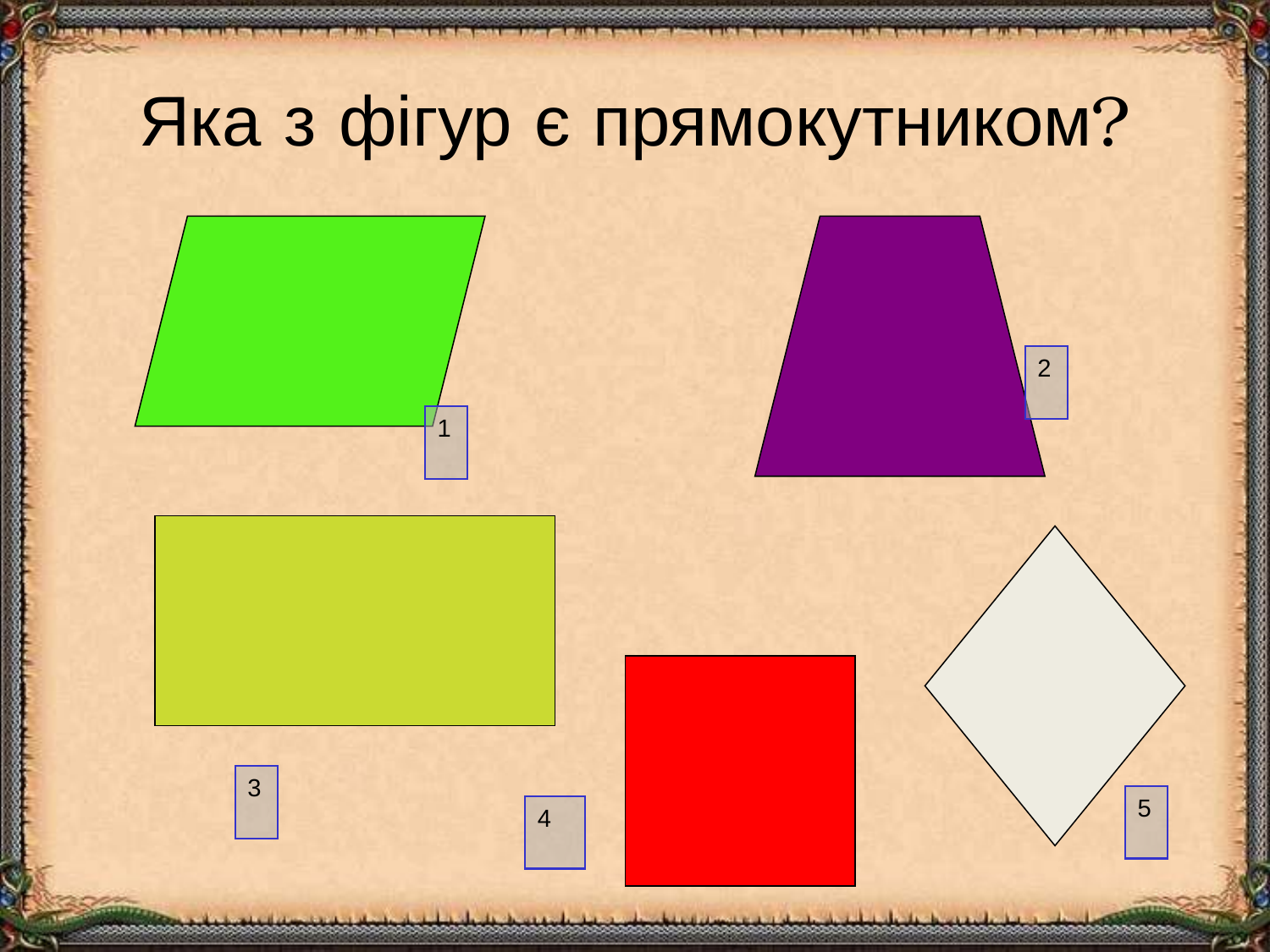

# Яка з фігур є прямокутником?

2
1

3
5
4